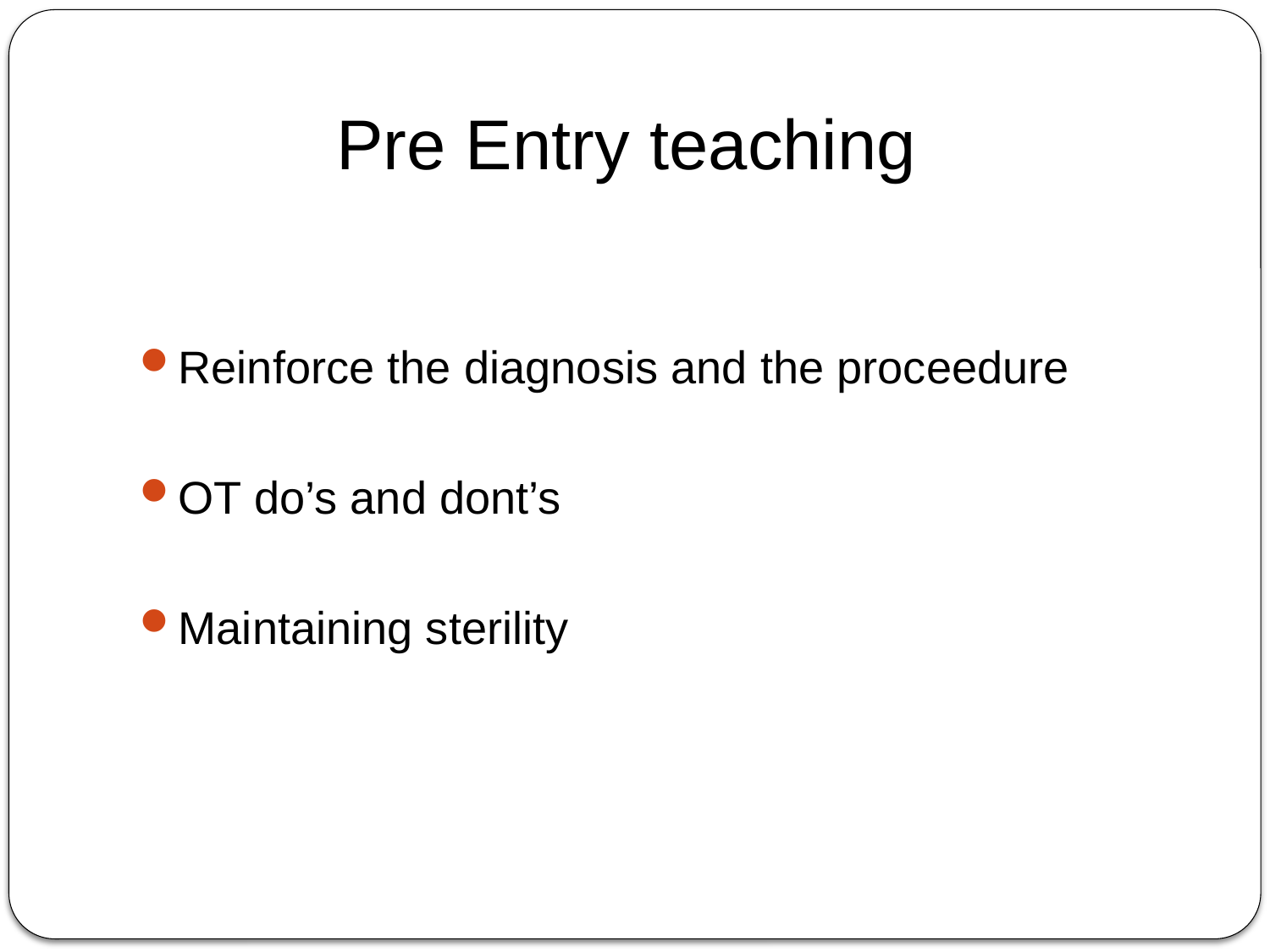

# Pre Entry teaching

Reinforce the diagnosis and the proceedure

OT do’s and dont’s

Maintaining sterility